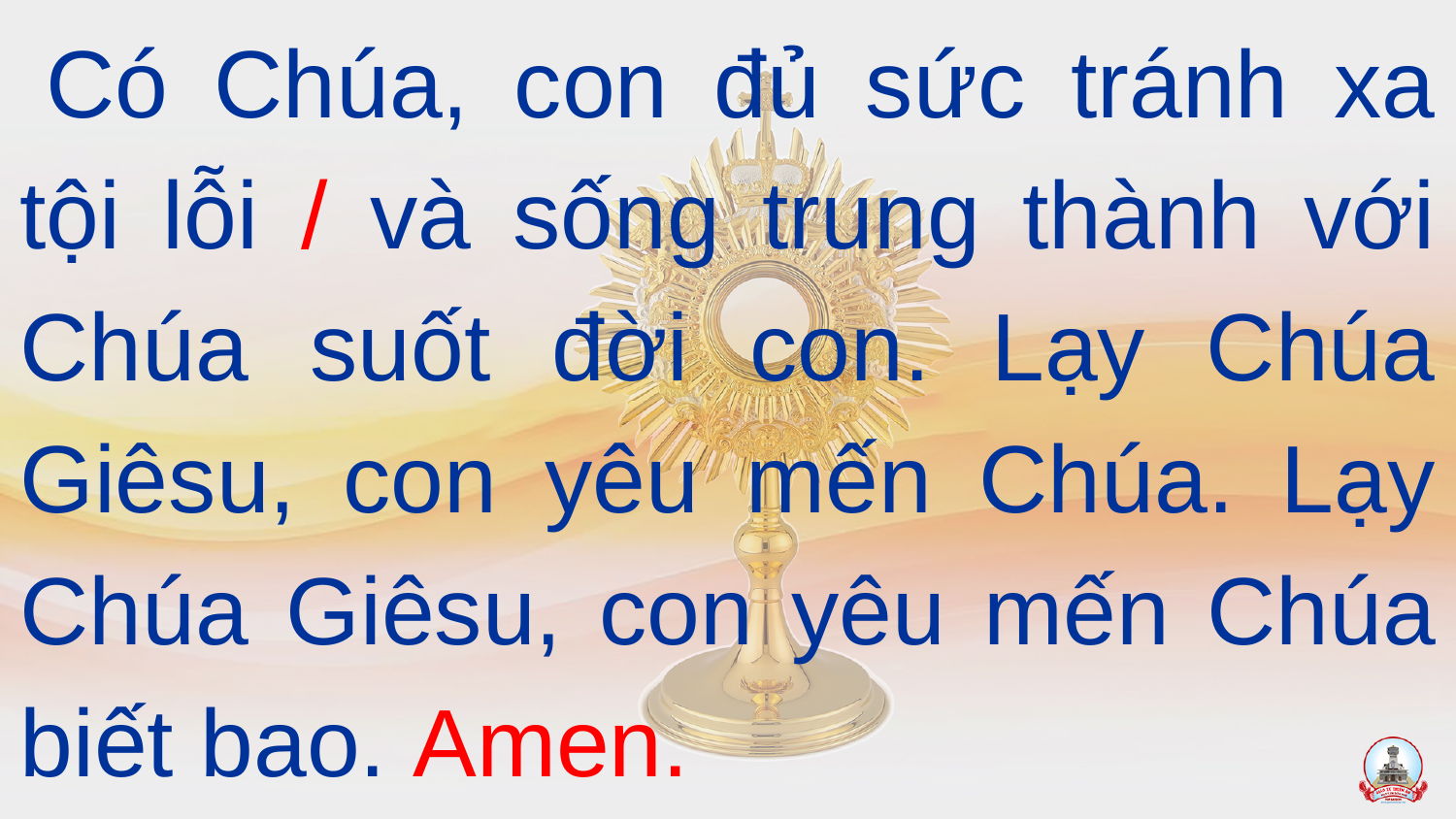

Có Chúa, con đủ sức tránh xa tội lỗi / và sống trung thành với Chúa suốt đời con. Lạy Chúa Giêsu, con yêu mến Chúa. Lạy Chúa Giêsu, con yêu mến Chúa biết bao. Amen.